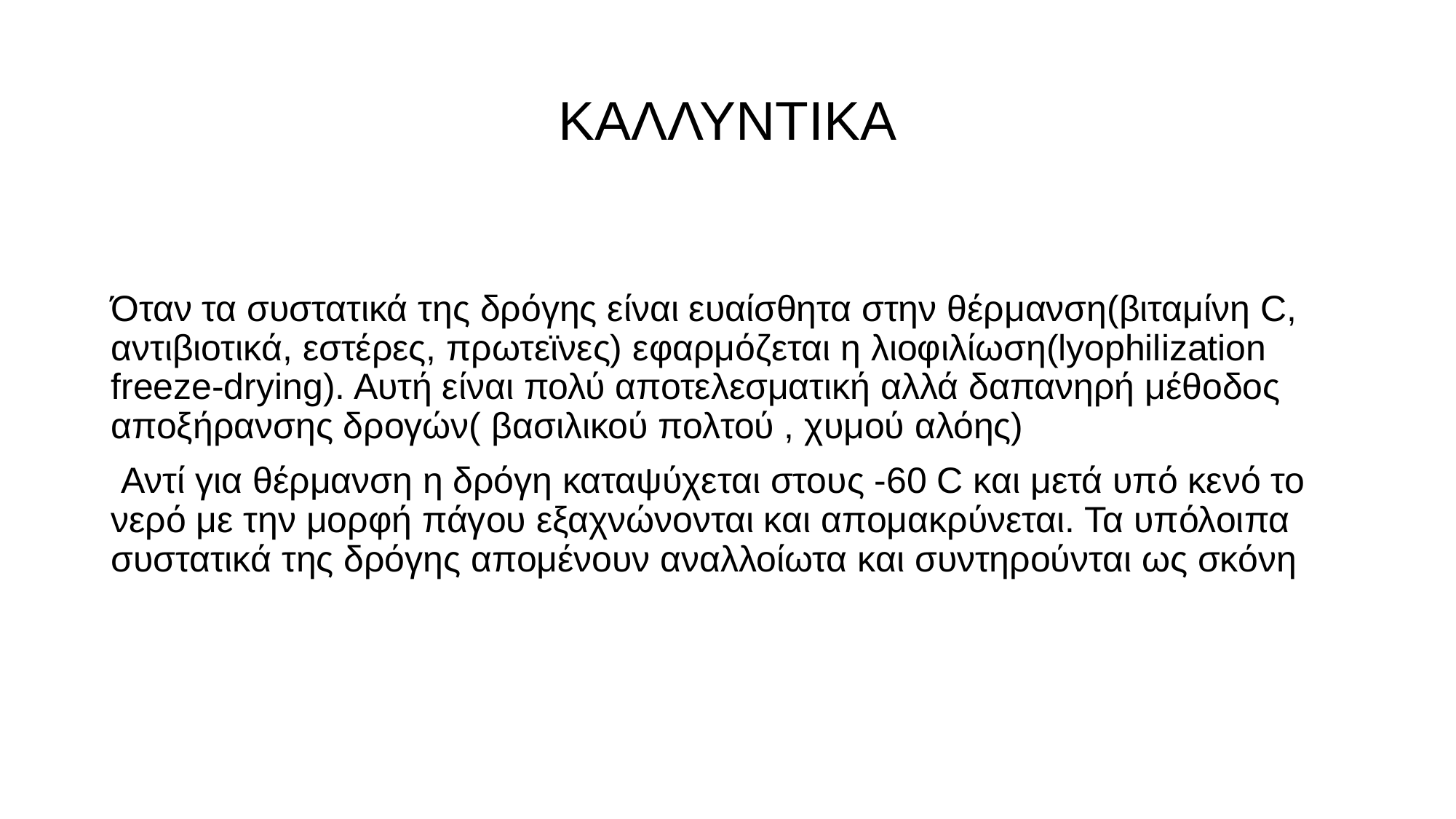

# ΚΑΛΛΥΝΤΙΚΑ

Όταν τα συστατικά της δρόγης είναι ευαίσθητα στην θέρμανση(βιταμίνη C, αντιβιοτικά, εστέρες, πρωτεϊνες) εφαρμόζεται η λιοφιλίωση(lyophilization freeze-drying). Αυτή είναι πολύ αποτελεσματική αλλά δαπανηρή μέθοδος αποξήρανσης δρογών( βασιλικού πολτού , χυμού αλόης)
 Αντί για θέρμανση η δρόγη καταψύχεται στους -60 C και μετά υπό κενό το νερό με την μορφή πάγου εξαχνώνονται και απομακρύνεται. Τα υπόλοιπα συστατικά της δρόγης απομένουν αναλλοίωτα και συντηρούνται ως σκόνη